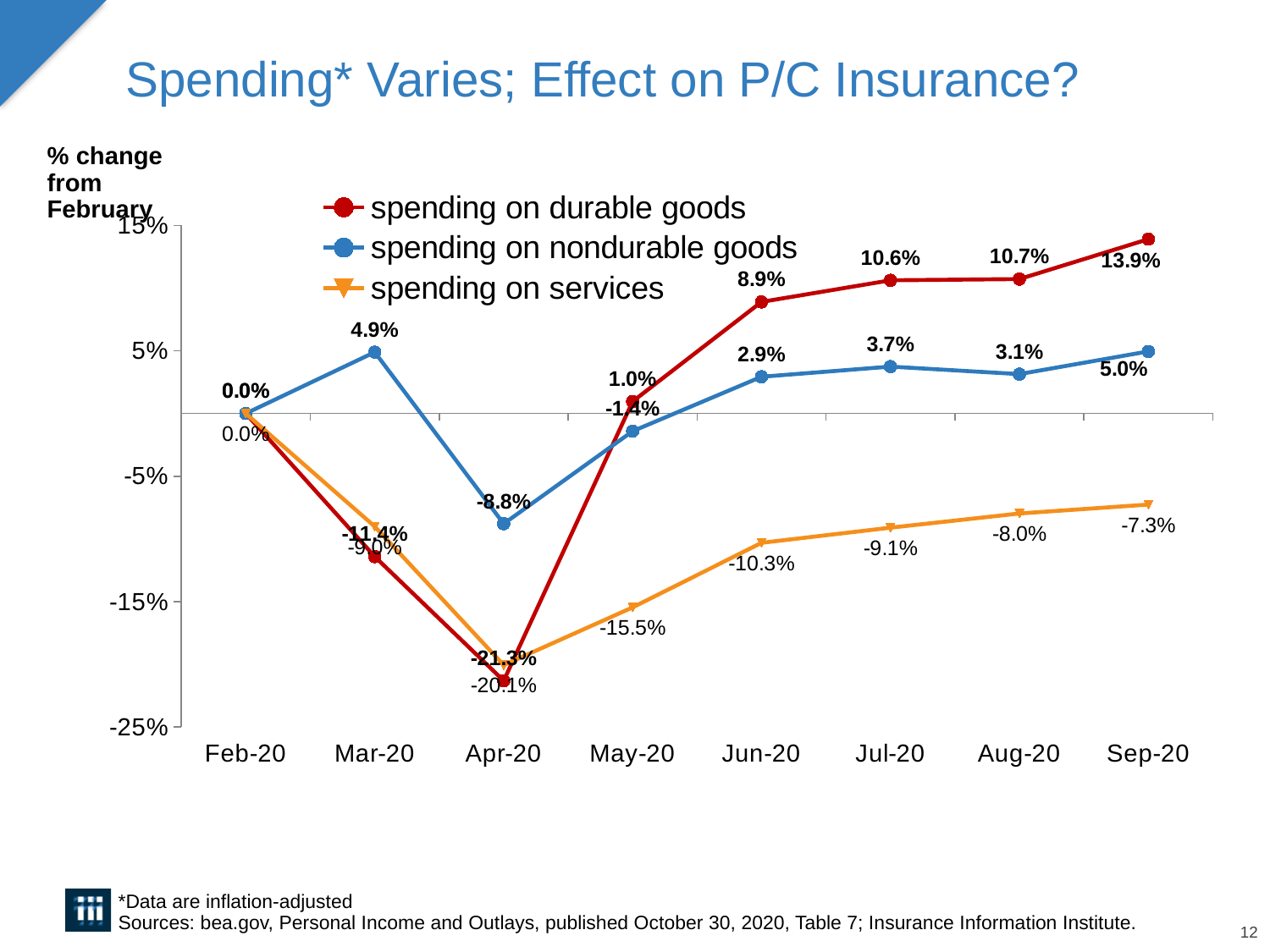

# Spending* Varies; Effect on P/C Insurance?
% change from February

### Chart

| Category | spending on durable goods | spending on nondurable goods | spending on services |
|---|---|---|---|
| 43862 | 0.0 | 0.0 | 0.0 |
| 43891 | -0.1142 | 0.0489 | -0.0902 |
| 43922 | -0.2132 | -0.088 | -0.2007 |
| 43952 | 0.0096 | -0.0141 | -0.1547 |
| 43983 | 0.089 | 0.0293 | -0.1032 |
| 44013 | 0.1062 | 0.0374 | -0.0911 |
| 44044 | 0.1072 | 0.0314 | -0.0798 |
| 44075 | 0.139 | 0.0495 | -0.0727 |
*Data are inflation-adjusted
Sources: bea.gov, Personal Income and Outlays, published October 30, 2020, Table 7; Insurance Information Institute.